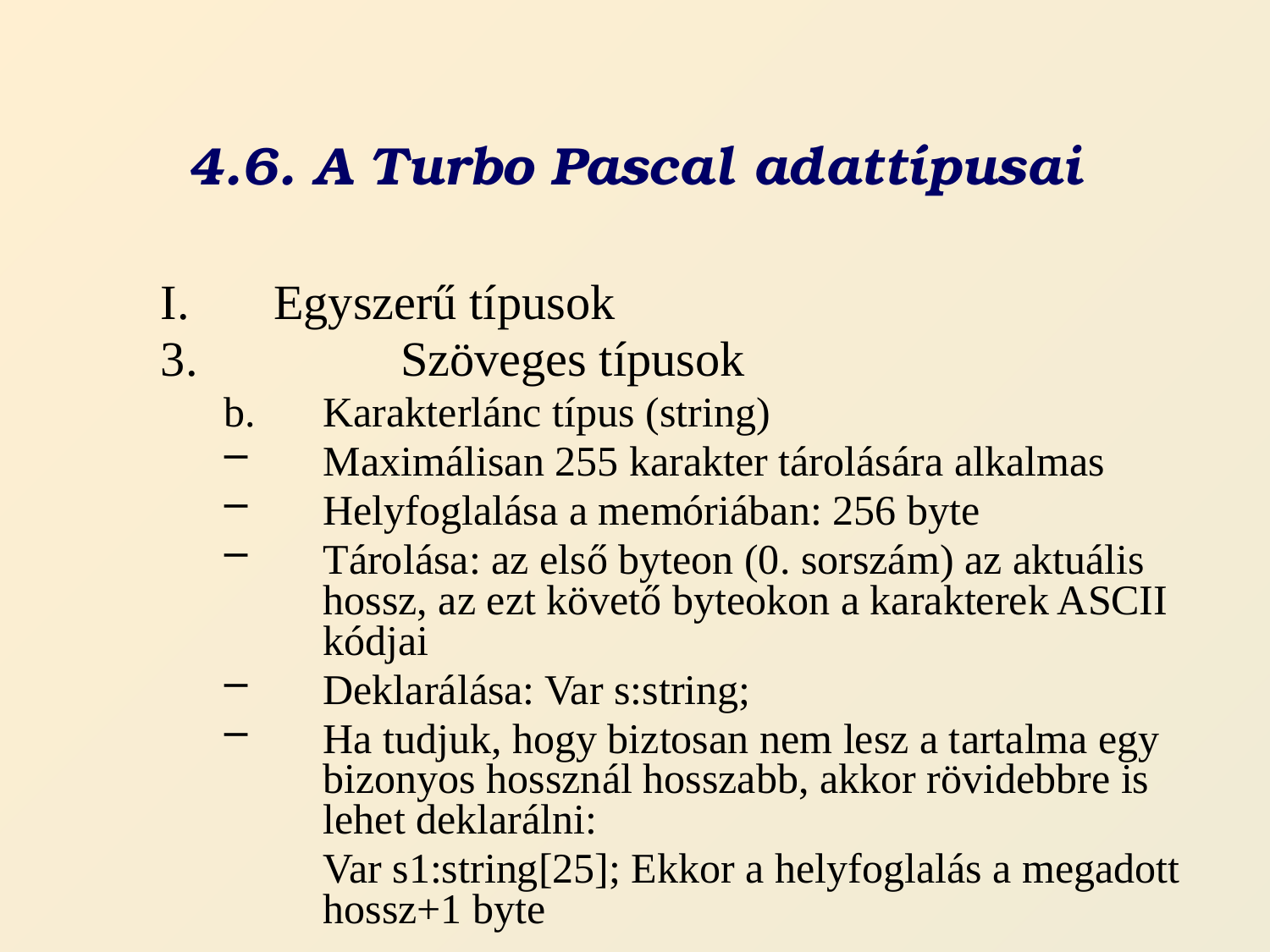

# 4.6. A Turbo Pascal adattípusai
Egyszerű típusok
	Szöveges típusok
Karakterlánc típus (string)
Maximálisan 255 karakter tárolására alkalmas
Helyfoglalása a memóriában: 256 byte
Tárolása: az első byteon (0. sorszám) az aktuális hossz, az ezt követő byteokon a karakterek ASCII kódjai
Deklarálása: Var s:string;
Ha tudjuk, hogy biztosan nem lesz a tartalma egy bizonyos hossznál hosszabb, akkor rövidebbre is lehet deklarálni:
	Var s1:string[25]; Ekkor a helyfoglalás a megadott hossz+1 byte